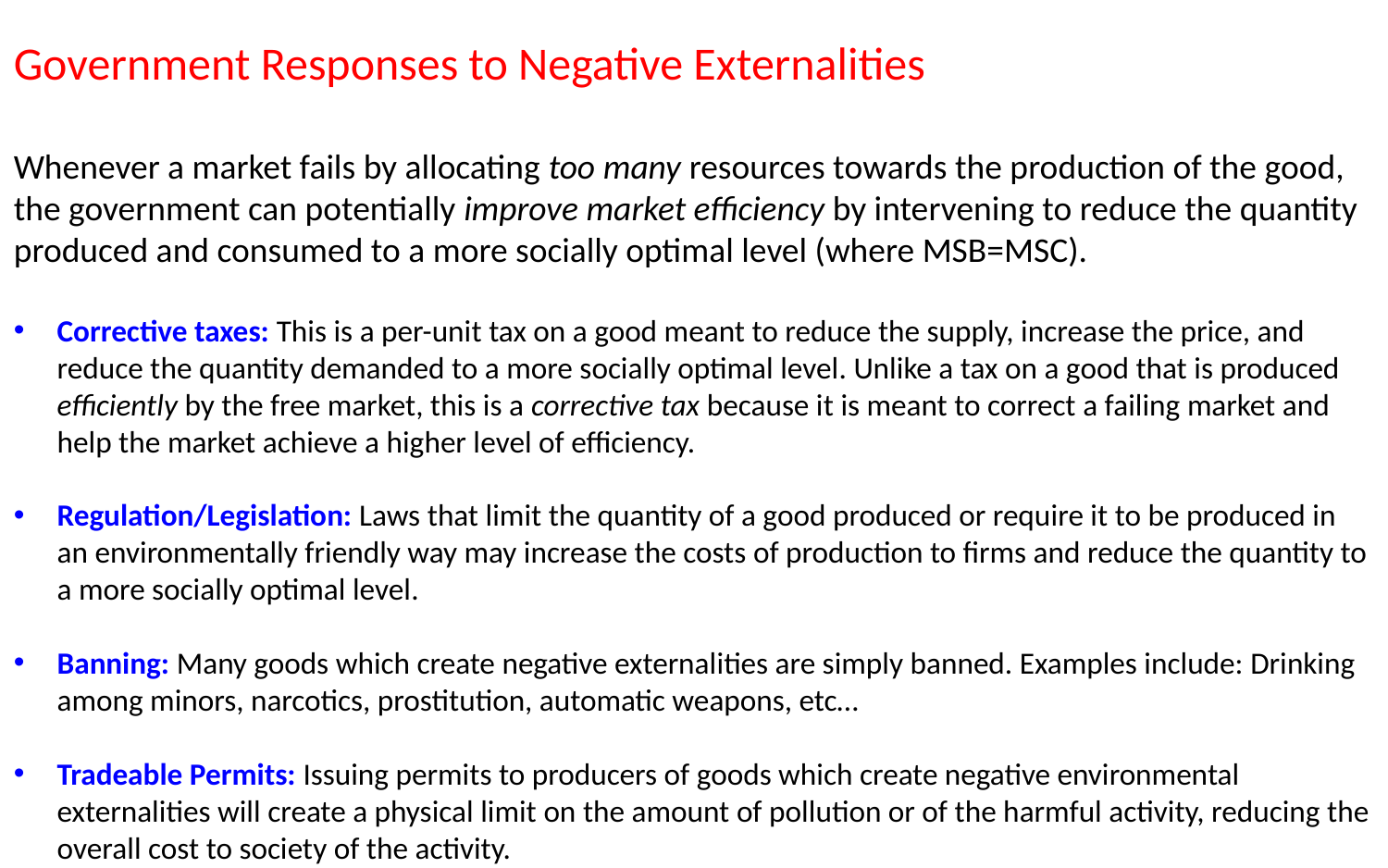

Government Responses to Negative Externalities

Whenever a market fails by allocating too many resources towards the production of the good, the government can potentially improve market efficiency by intervening to reduce the quantity produced and consumed to a more socially optimal level (where MSB=MSC).

Corrective taxes: This is a per-unit tax on a good meant to reduce the supply, increase the price, and reduce the quantity demanded to a more socially optimal level. Unlike a tax on a good that is produced efficiently by the free market, this is a corrective tax because it is meant to correct a failing market and help the market achieve a higher level of efficiency.

Regulation/Legislation: Laws that limit the quantity of a good produced or require it to be produced in an environmentally friendly way may increase the costs of production to firms and reduce the quantity to a more socially optimal level.

Banning: Many goods which create negative externalities are simply banned. Examples include: Drinking among minors, narcotics, prostitution, automatic weapons, etc…

Tradeable Permits: Issuing permits to producers of goods which create negative environmental externalities will create a physical limit on the amount of pollution or of the harmful activity, reducing the overall cost to society of the activity.